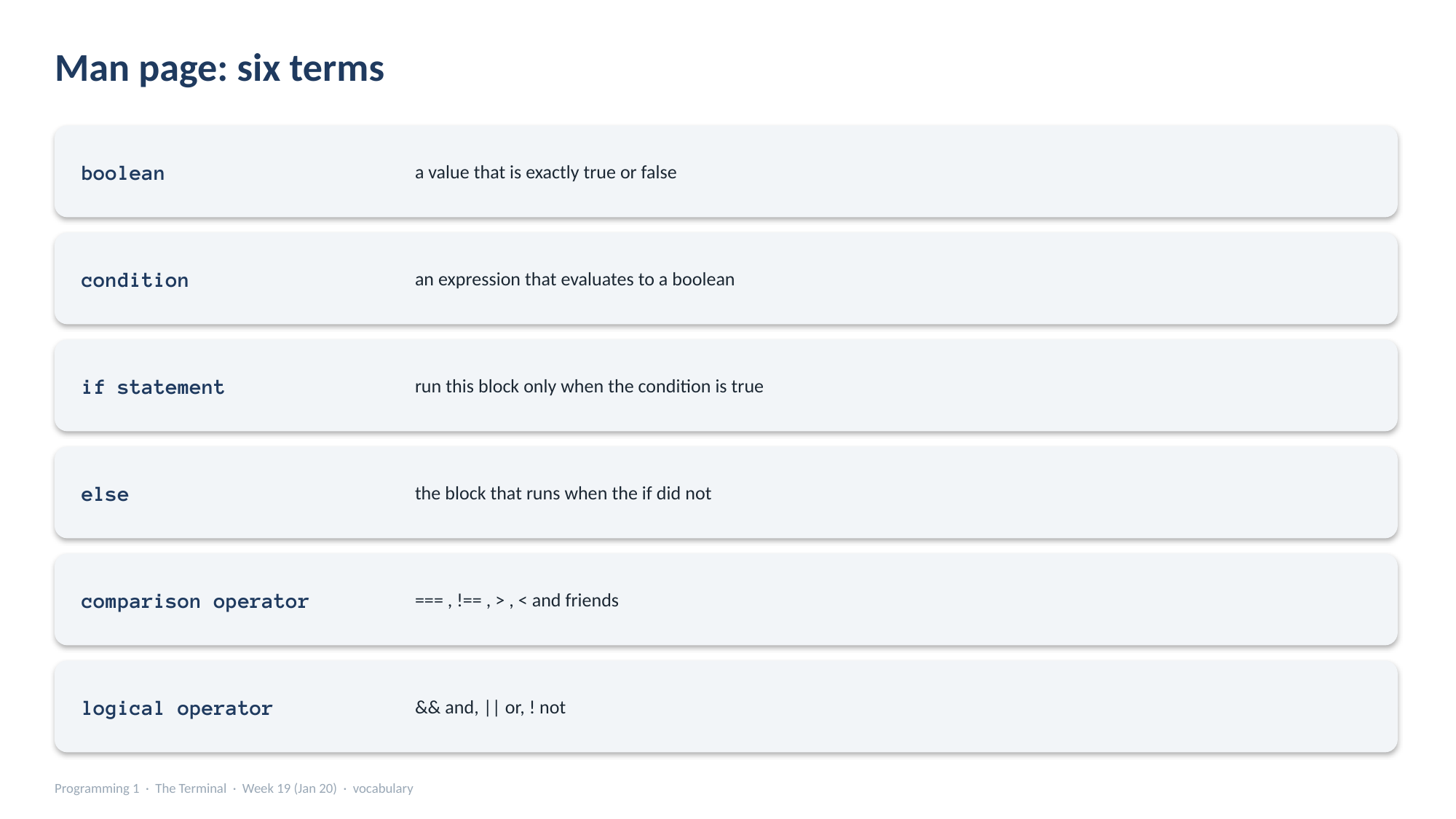

Man page: six terms

a value that is exactly true or false
boolean

an expression that evaluates to a boolean
condition

run this block only when the condition is true
if statement

the block that runs when the if did not
else

=== , !== , > , < and friends
comparison operator

&& and, || or, ! not
logical operator
Programming 1  ·  The Terminal  ·  Week 19 (Jan 20)  ·  vocabulary